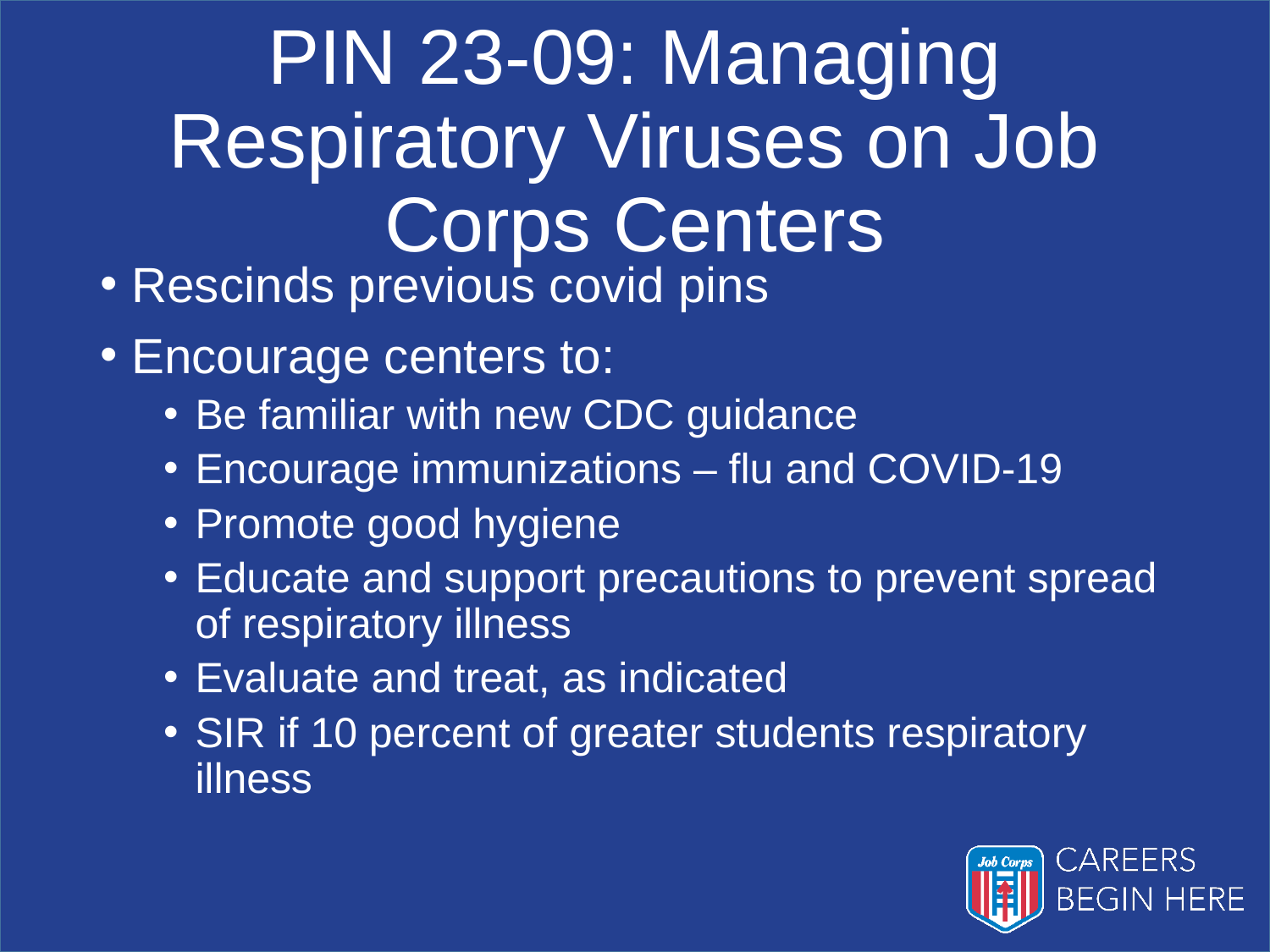

# PIN 23-09: Managing Respiratory Viruses on Job Corps Centers
Rescinds previous covid pins
Encourage centers to:
Be familiar with new CDC guidance
Encourage immunizations – flu and COVID-19
Promote good hygiene
Educate and support precautions to prevent spread of respiratory illness
Evaluate and treat, as indicated
SIR if 10 percent of greater students respiratory illness